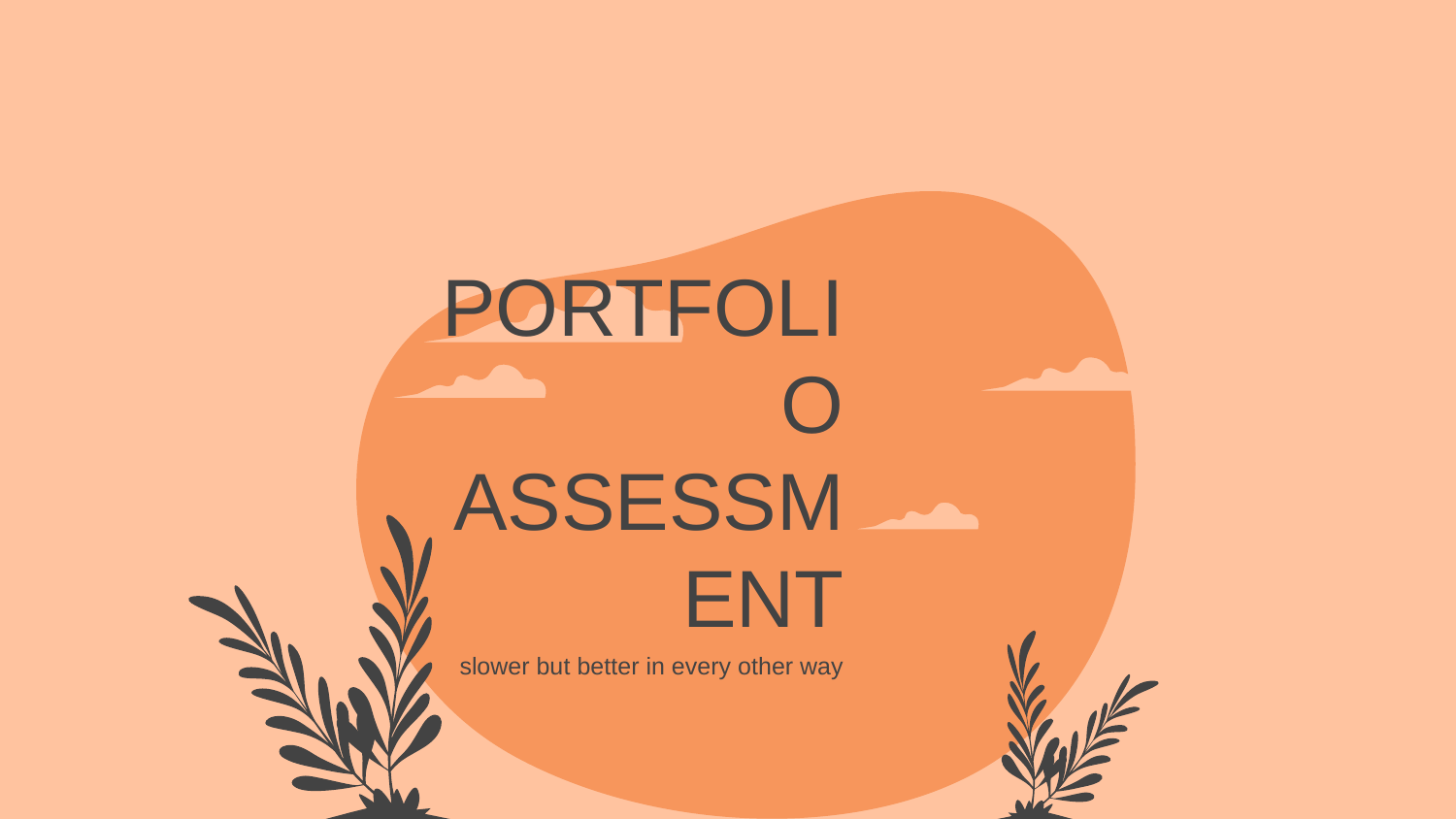

# PORTFOLIO ASSESSMENT

slower but better in every other way